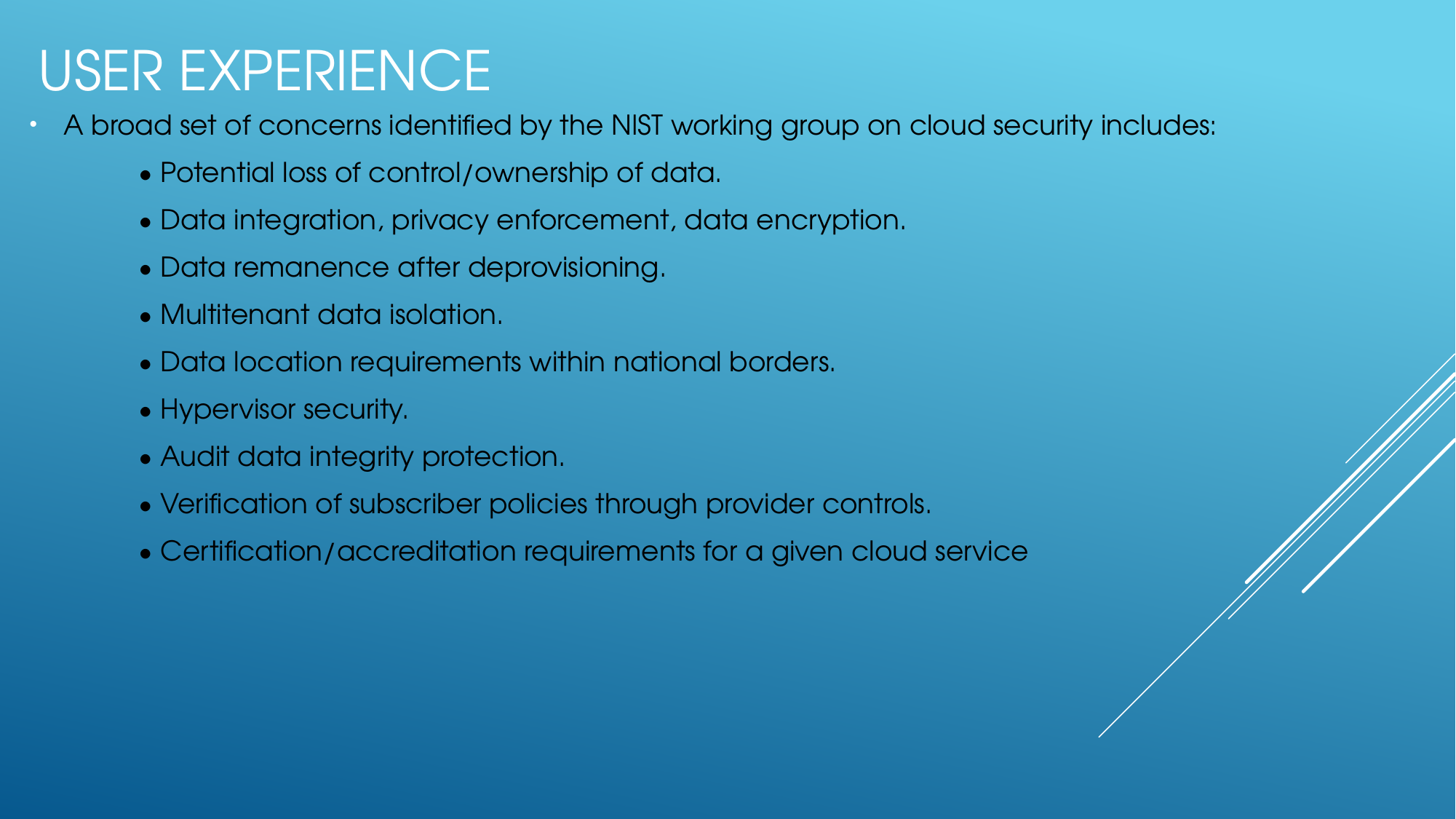

# User experience
A broad set of concerns identified by the NIST working group on cloud security includes:
	• Potential loss of control/ownership of data.
	• Data integration, privacy enforcement, data encryption.
	• Data remanence after deprovisioning.
	• Multitenant data isolation.
	• Data location requirements within national borders.
	• Hypervisor security.
	• Audit data integrity protection.
	• Verification of subscriber policies through provider controls.
	• Certification/accreditation requirements for a given cloud service